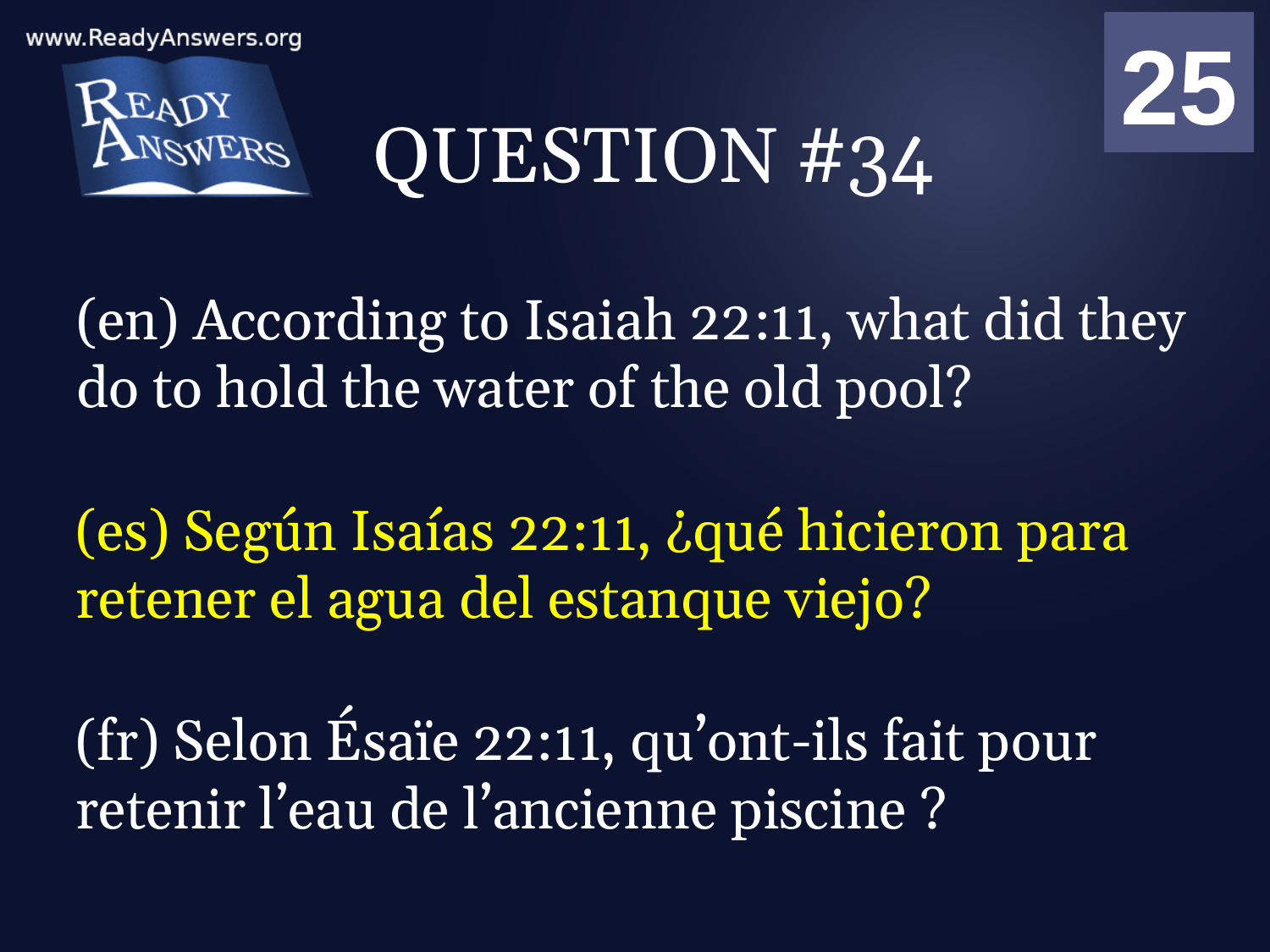

01
02
03
04
05
06
07
08
09
10
11
12
13
14
15
16
17
18
19
20
21
22
23
24
25
00
# QUESTION #34
(en) According to Isaiah 22:11, what did they do to hold the water of the old pool?
(es) Según Isaías 22:11, ¿qué hicieron para retener el agua del estanque viejo?
(fr) Selon Ésaïe 22:11, qu’ont-ils fait pour retenir l’eau de l’ancienne piscine ?